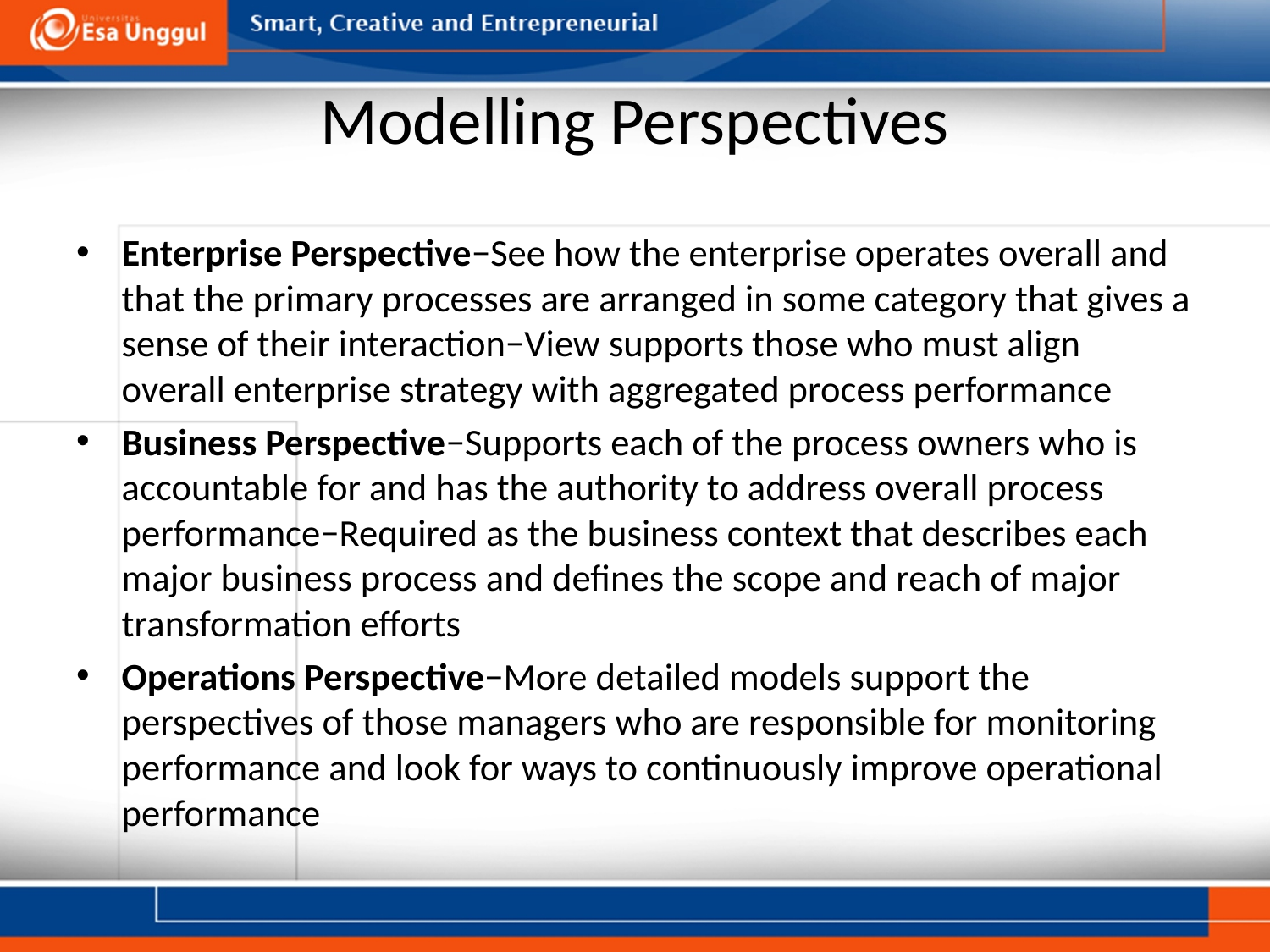

# Modelling Perspectives
Enterprise Perspective−See how the enterprise operates overall and that the primary processes are arranged in some category that gives a sense of their interaction−View supports those who must align overall enterprise strategy with aggregated process performance
Business Perspective−Supports each of the process owners who is accountable for and has the authority to address overall process performance−Required as the business context that describes each major business process and defines the scope and reach of major transformation efforts
Operations Perspective−More detailed models support the perspectives of those managers who are responsible for monitoring performance and look for ways to continuously improve operational performance